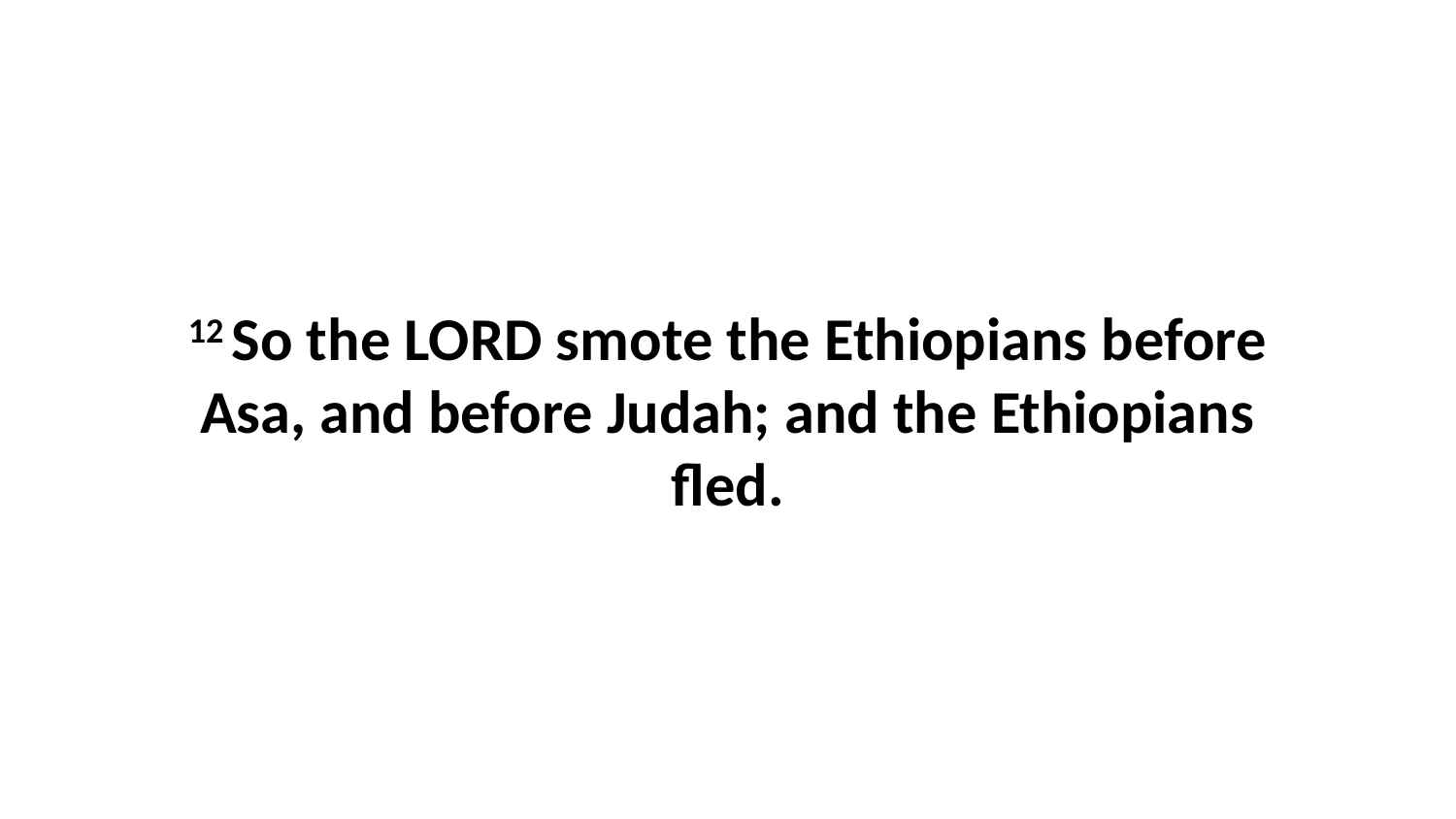

12 So the LORD smote the Ethiopians before Asa, and before Judah; and the Ethiopians fled.